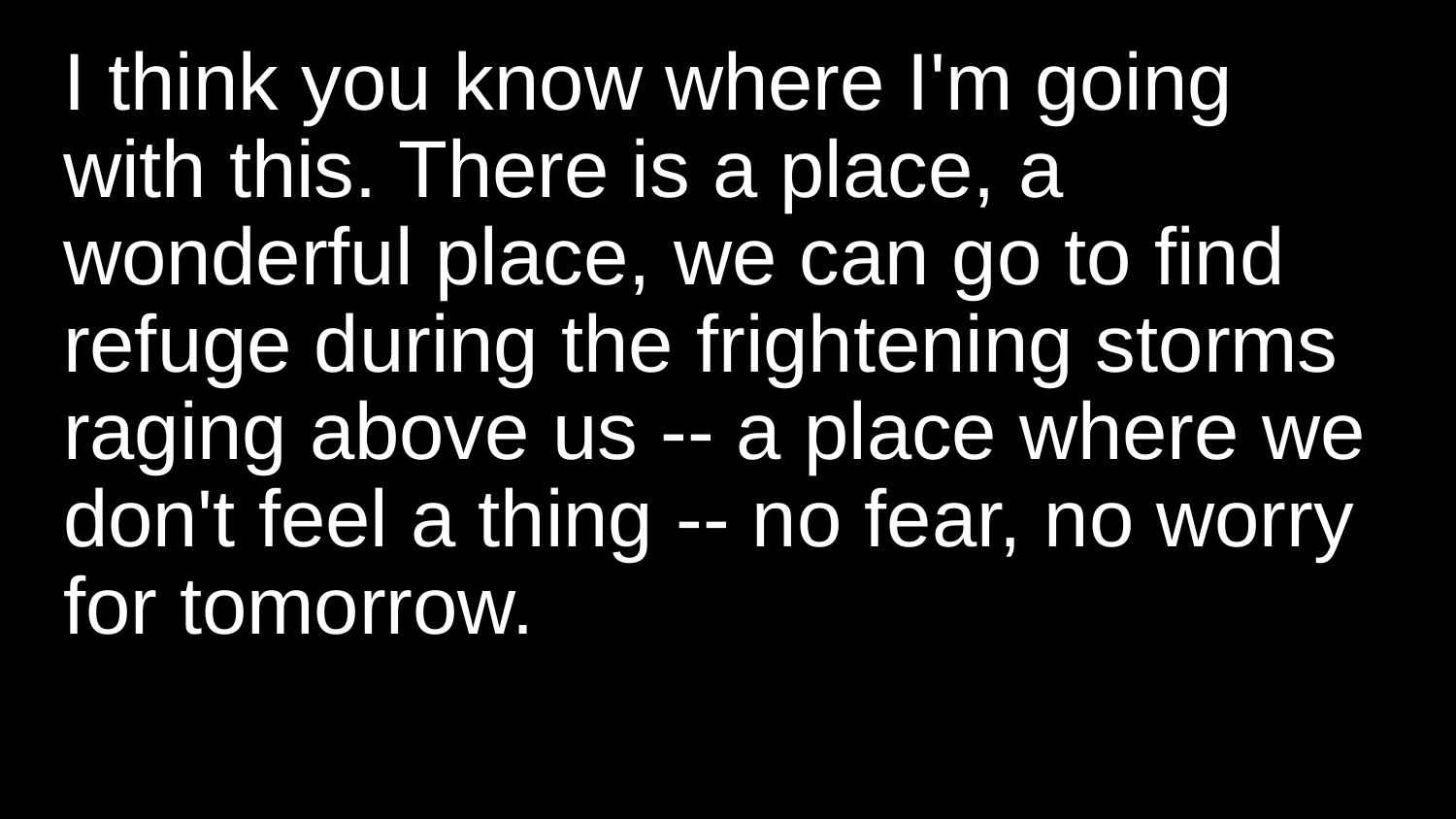

I think you know where I'm going with this. There is a place, a wonderful place, we can go to find refuge during the frightening storms raging above us -- a place where we don't feel a thing -- no fear, no worry for tomorrow.